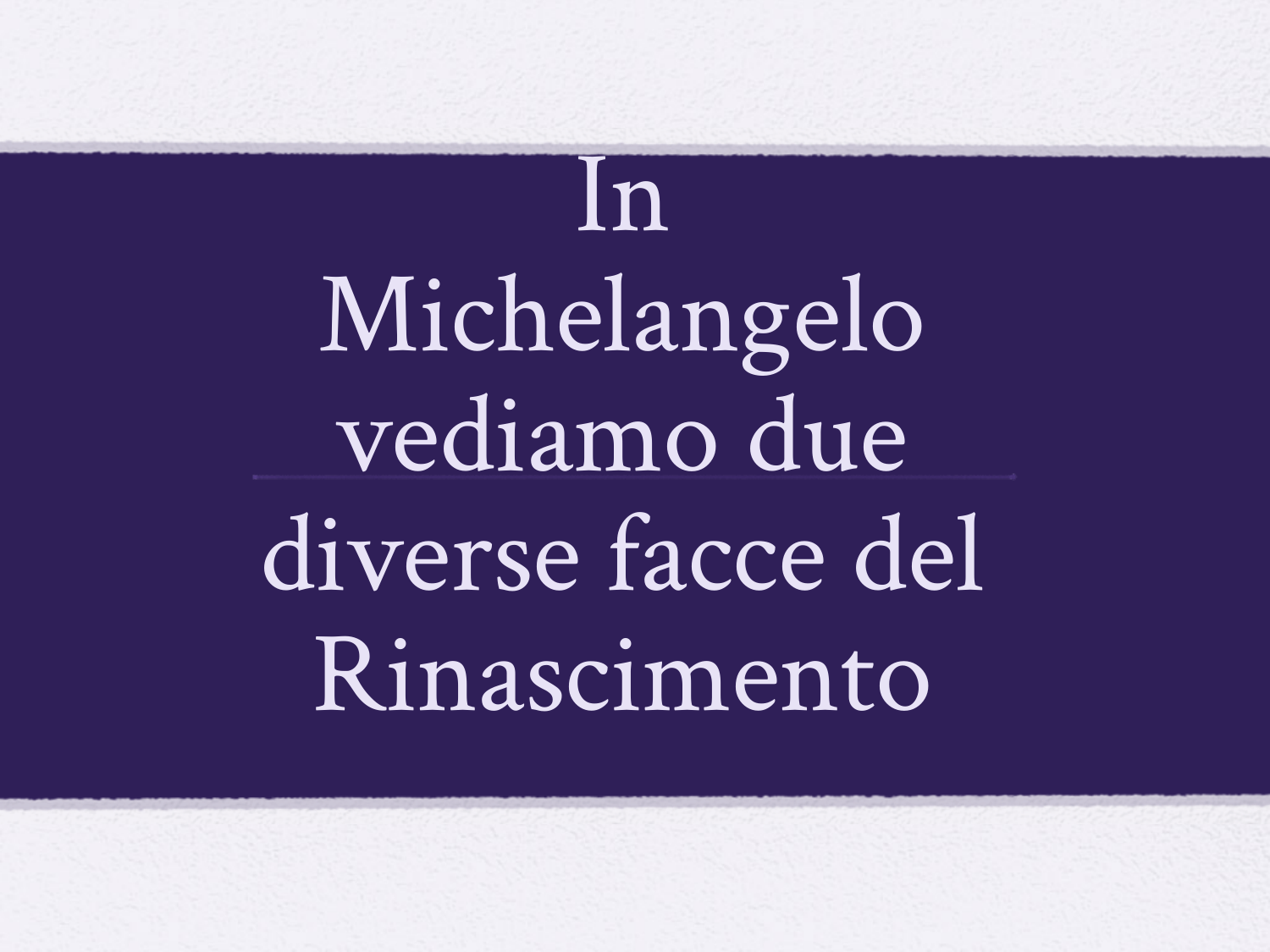

# In Michelangelo vediamo due diverse facce del Rinascimento